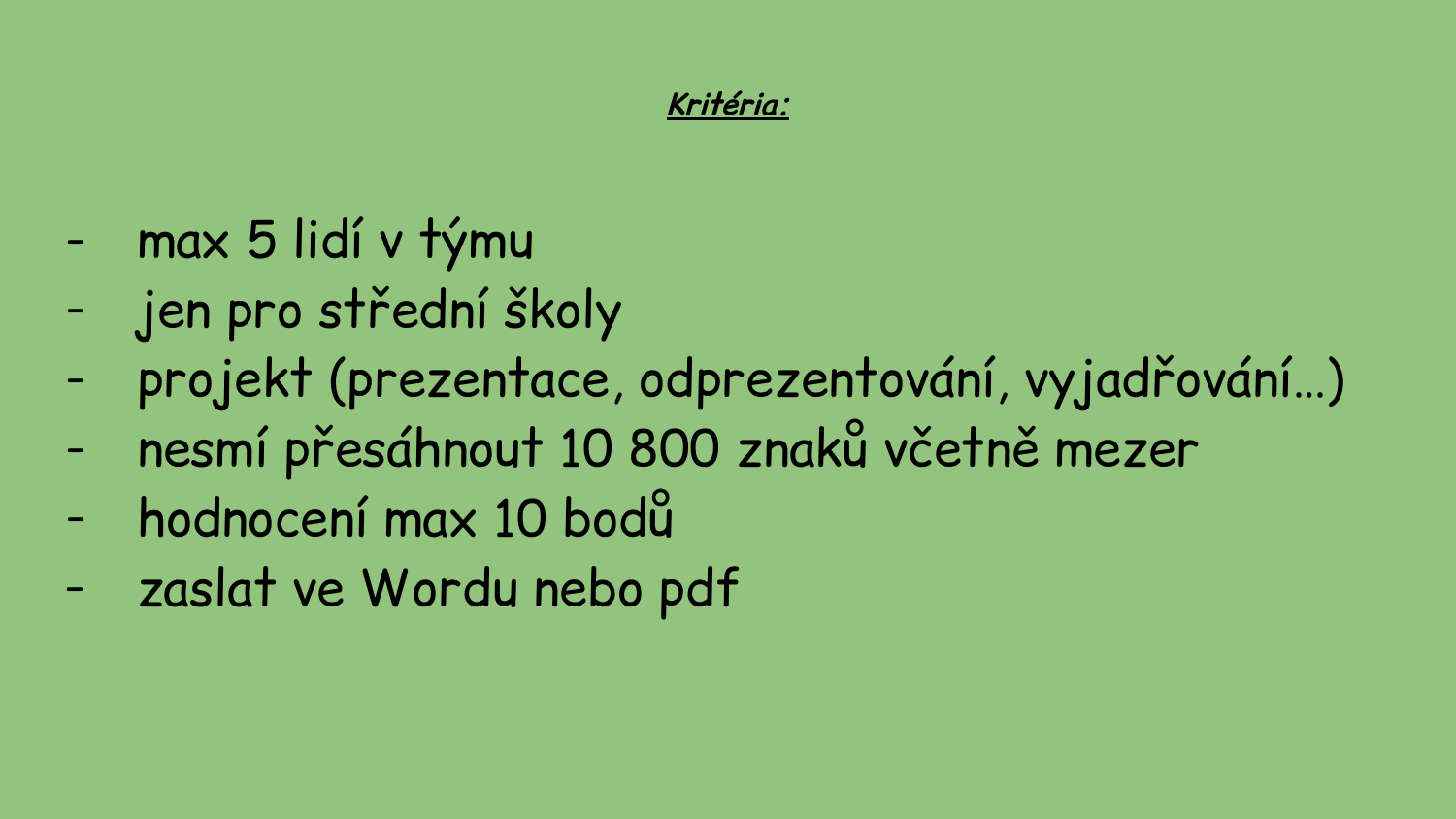

# Kritéria:

max 5 lidí v týmu
jen pro střední školy
projekt (prezentace, odprezentování, vyjadřování…)
nesmí přesáhnout 10 800 znaků včetně mezer
hodnocení max 10 bodů
zaslat ve Wordu nebo pdf